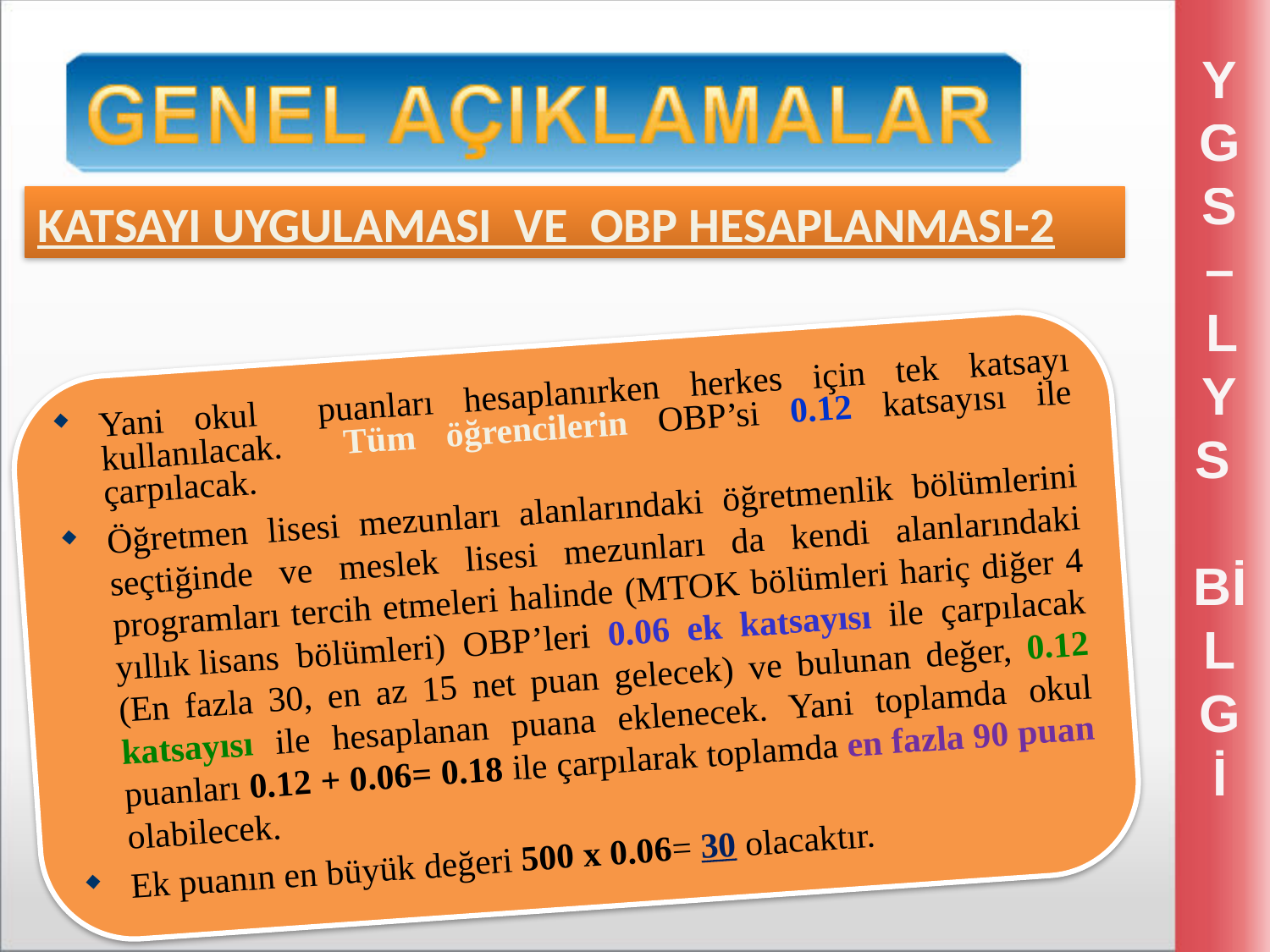

YGS – LYS

Bİ
LGİ
KATSAYI UYGULAMASI  VE  OBP HESAPLANMASI-2
Yani okul  puanları hesaplanırken herkes için tek katsayı kullanılacak.  Tüm öğrencilerin OBP’si 0.12 katsayısı ile çarpılacak.
Öğretmen lisesi mezunları alanlarındaki öğretmenlik bölümlerini seçtiğinde ve meslek lisesi mezunları da kendi alanlarındaki programları tercih etmeleri halinde (MTOK bölümleri hariç diğer 4 yıllık lisans bölümleri) OBP’leri 0.06 ek katsayısı ile çarpılacak (En fazla 30, en az 15 net puan gelecek) ve bulunan değer, 0.12 katsayısı ile hesaplanan puana eklenecek. Yani toplamda okul puanları 0.12 + 0.06= 0.18 ile çarpılarak toplamda en fazla 90 puan olabilecek.
Ek puanın en büyük değeri 500 x 0.06= 30 olacaktır.